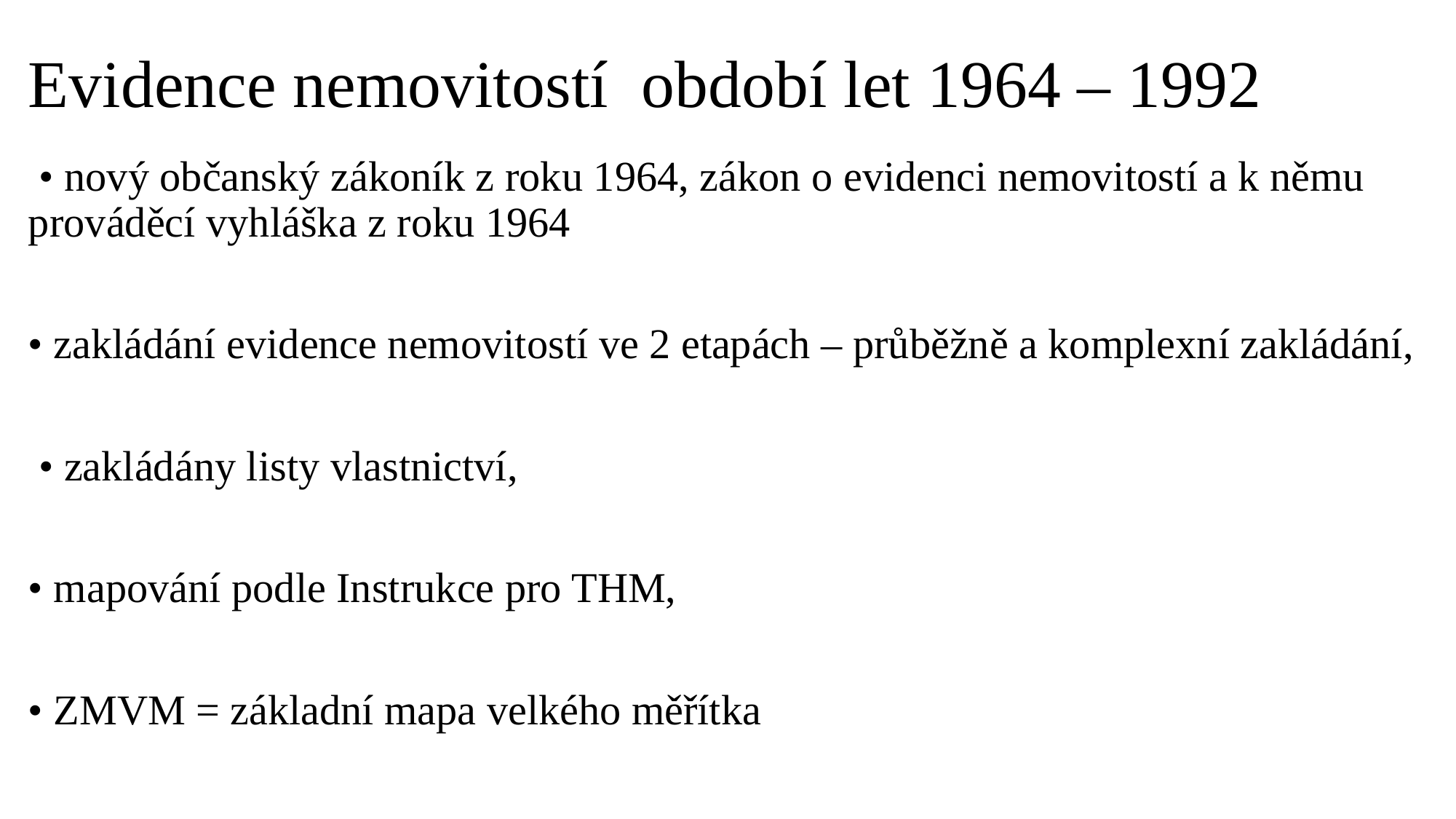

# Evidence nemovitostí  období let 1964 – 1992
 • nový občanský zákoník z roku 1964, zákon o evidenci nemovitostí a k němu prováděcí vyhláška z roku 1964

• zakládání evidence nemovitostí ve 2 etapách – průběžně a komplexní zakládání,

 • zakládány listy vlastnictví,

• mapování podle Instrukce pro THM,

• ZMVM = základní mapa velkého měřítka